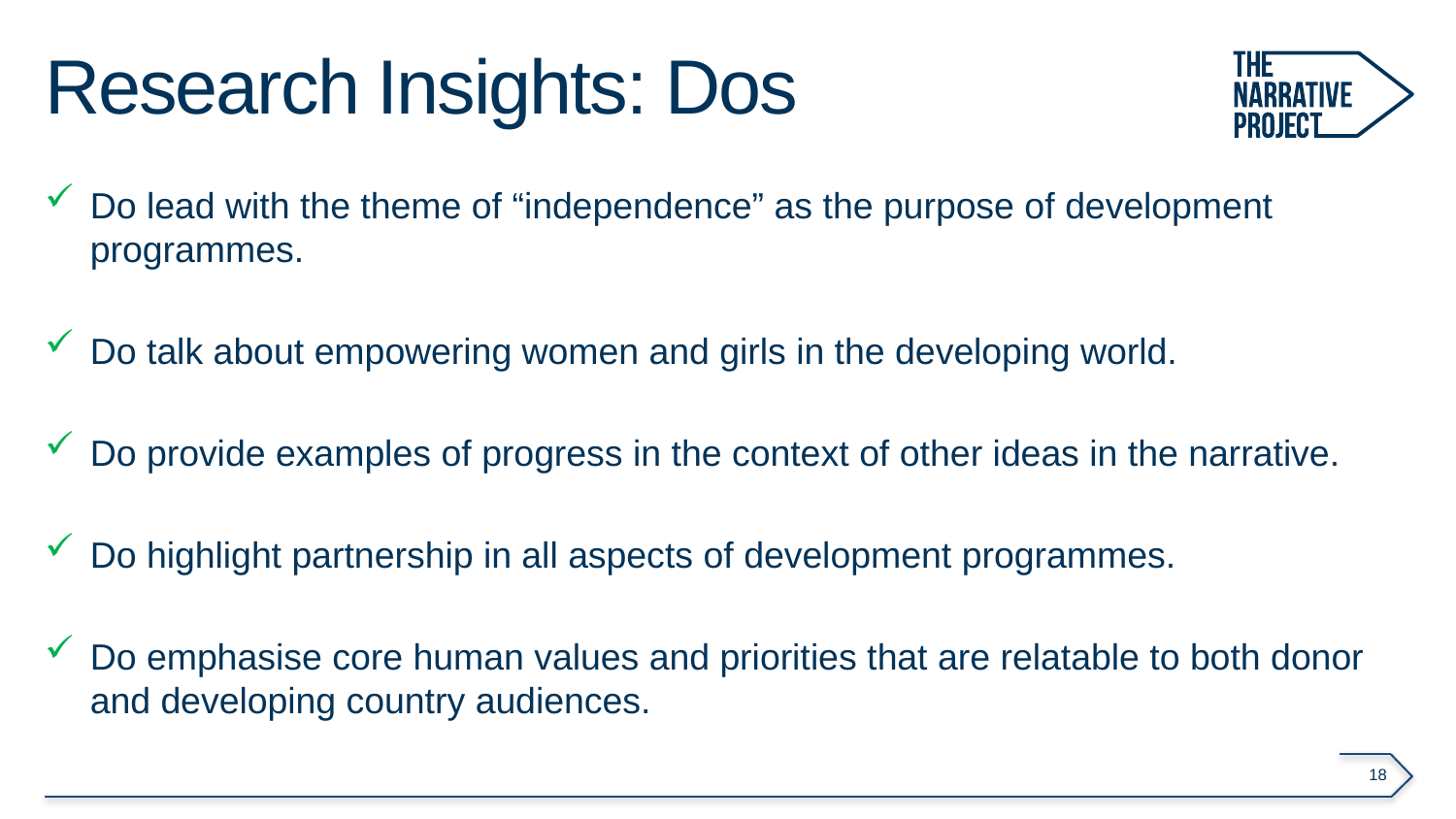

# Research Insights: Dos
Do lead with the theme of “independence” as the purpose of development programmes.

Do talk about empowering women and girls in the developing world.

Do provide examples of progress in the context of other ideas in the narrative.

Do highlight partnership in all aspects of development programmes.

Do emphasise core human values and priorities that are relatable to both donor and developing country audiences.

18